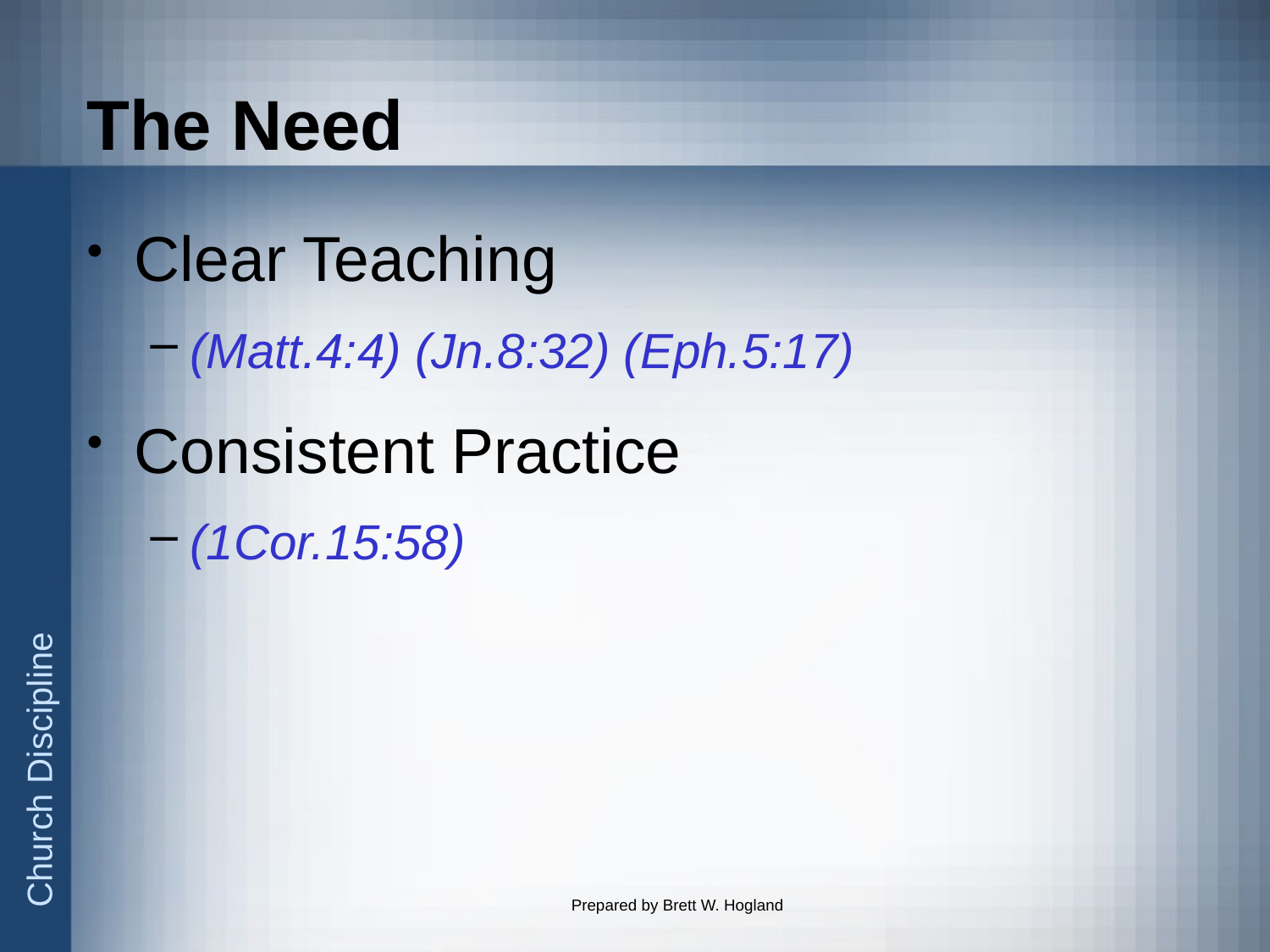

# The Need
Clear Teaching
(Matt.4:4) (Jn.8:32) (Eph.5:17)
Consistent Practice
(1Cor.15:58)
Prepared by Brett W. Hogland